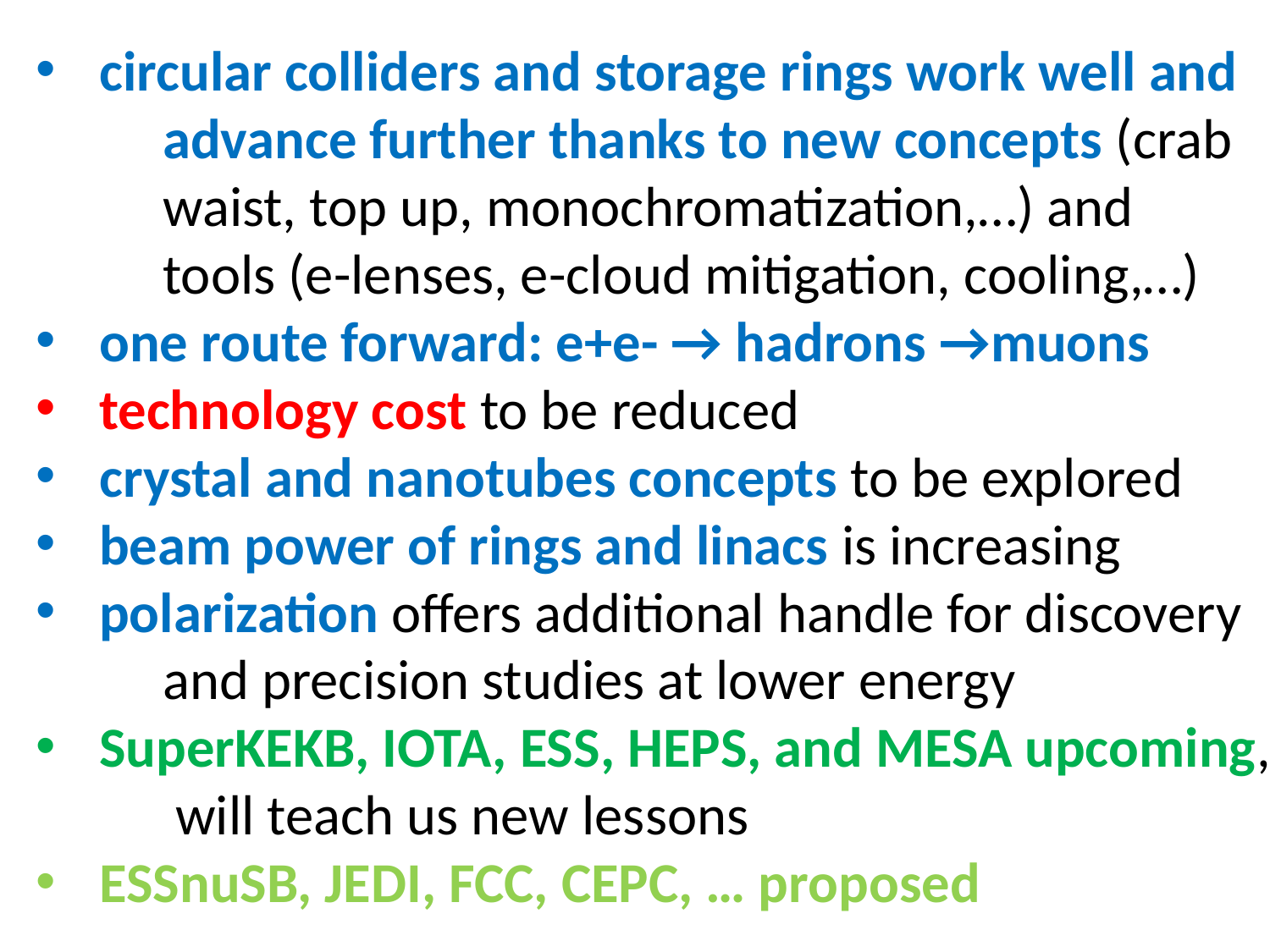

circular colliders and storage rings work well and
	advance further thanks to new concepts (crab
	waist, top up, monochromatization,…) and
	tools (e-lenses, e-cloud mitigation, cooling,…)
one route forward: e+e- → hadrons →muons
technology cost to be reduced
crystal and nanotubes concepts to be explored
beam power of rings and linacs is increasing
polarization offers additional handle for discovery
	and precision studies at lower energy
SuperKEKB, IOTA, ESS, HEPS, and MESA upcoming,
	 will teach us new lessons
ESSnuSB, JEDI, FCC, CEPC, … proposed